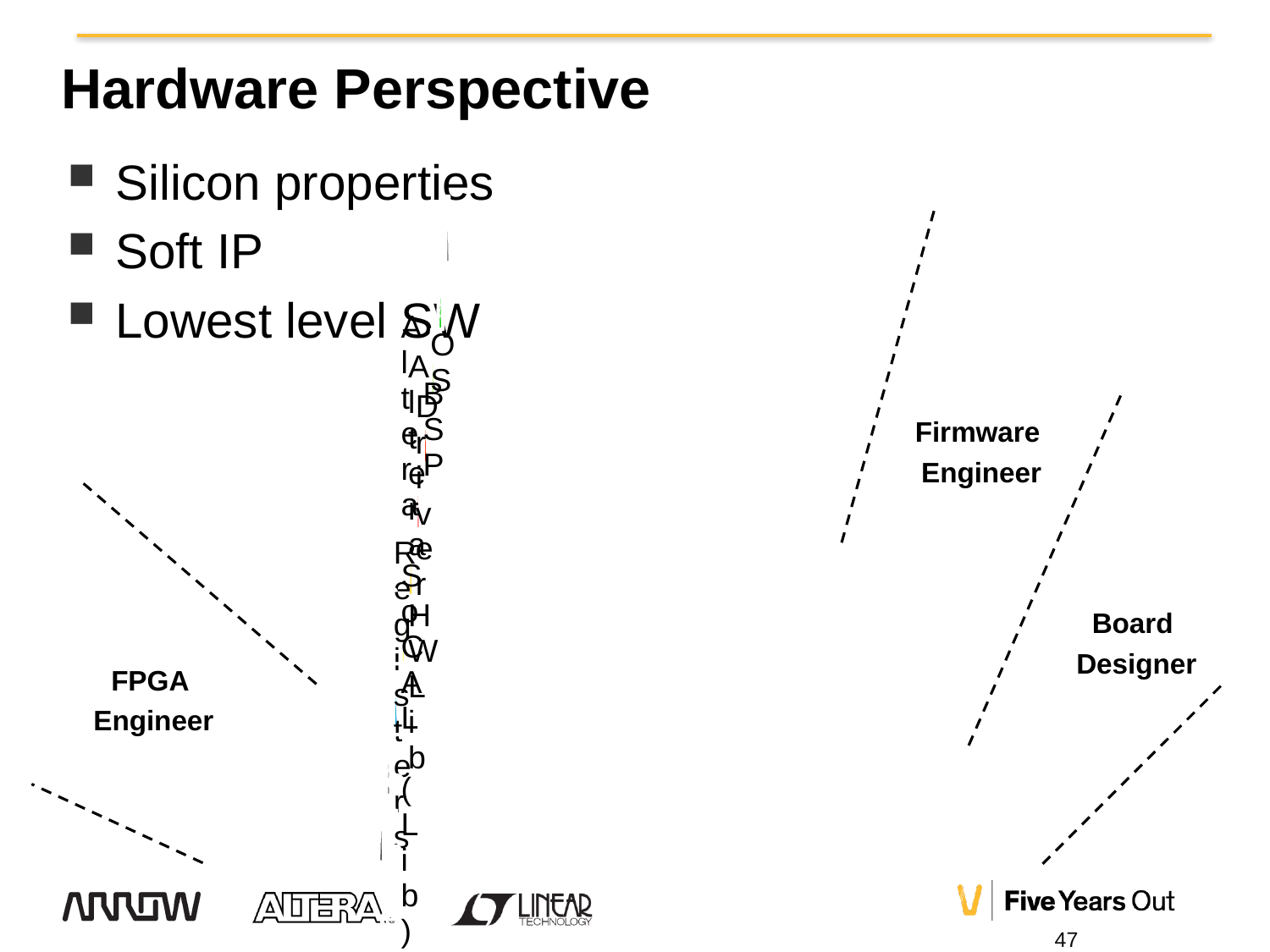

# Hardware Perspective
Silicon properties
Soft IP
Lowest level SW
Middle
Ware
Firmware
Engineer
Board
Designer
FPGA
Engineer